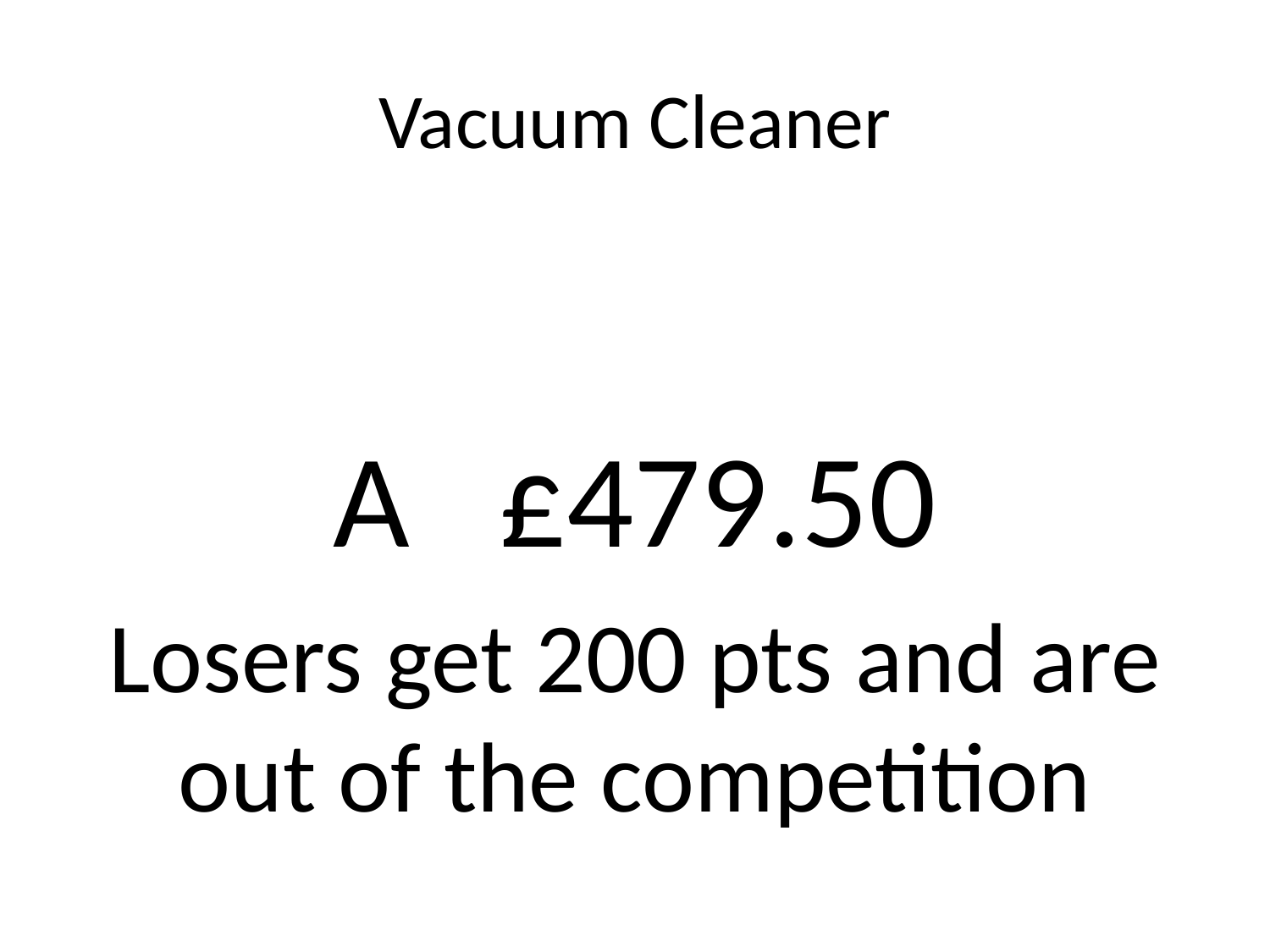

# Vacuum Cleaner

A   £479.50
Losers get 200 pts and are out of the competition